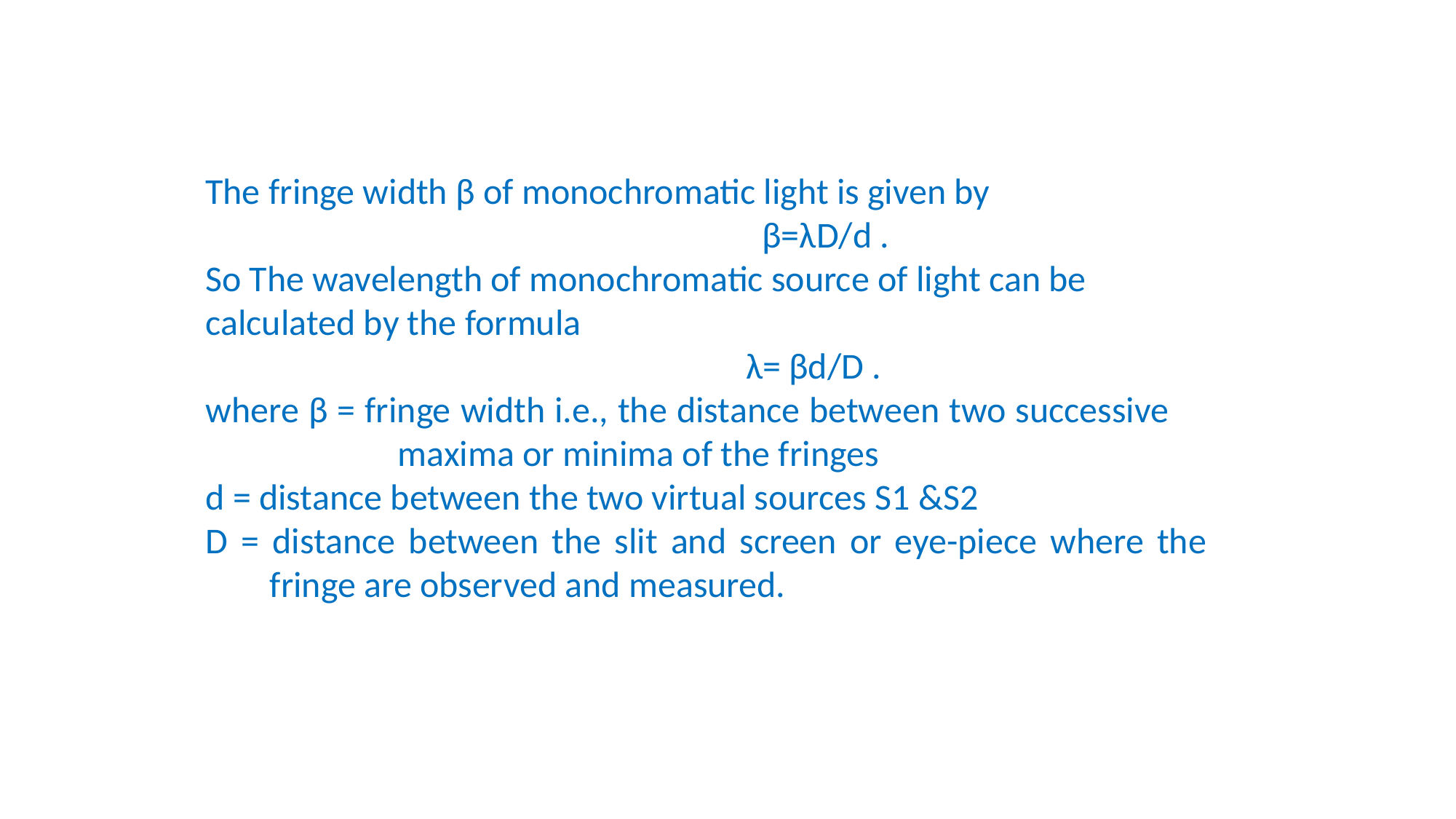

The fringe width β of monochromatic light is given by
                                                                    β=λD/d .
So The wavelength of monochromatic source of light can be calculated by the formula
                                                                  λ= βd/D .
where β = fringe width i.e., the distance between two successive     maxima or minima of the fringes
d = distance between the two virtual sources S1 &S2
D = distance between the slit and screen or eye-piece where the fringe are observed and measured.